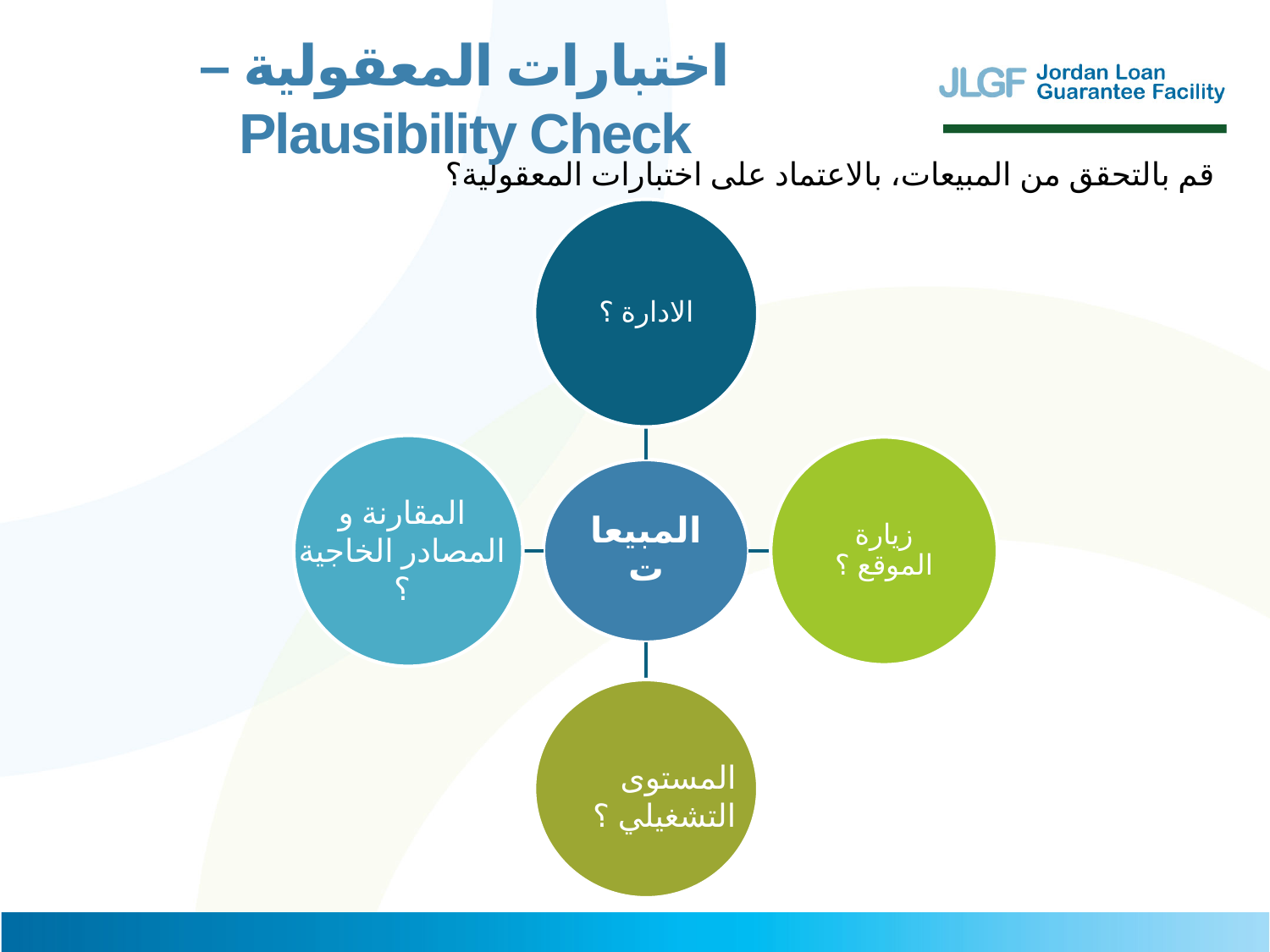

اختبارات المعقولية – Plausibility Check
قم بالتحقق من المبيعات، بالاعتماد على اختبارات المعقولية؟
المبيعات

الادارة ؟

زيارة الموقع ؟

المقارنة و المصادر الخاجية ؟

المستوى التشغيلي ؟